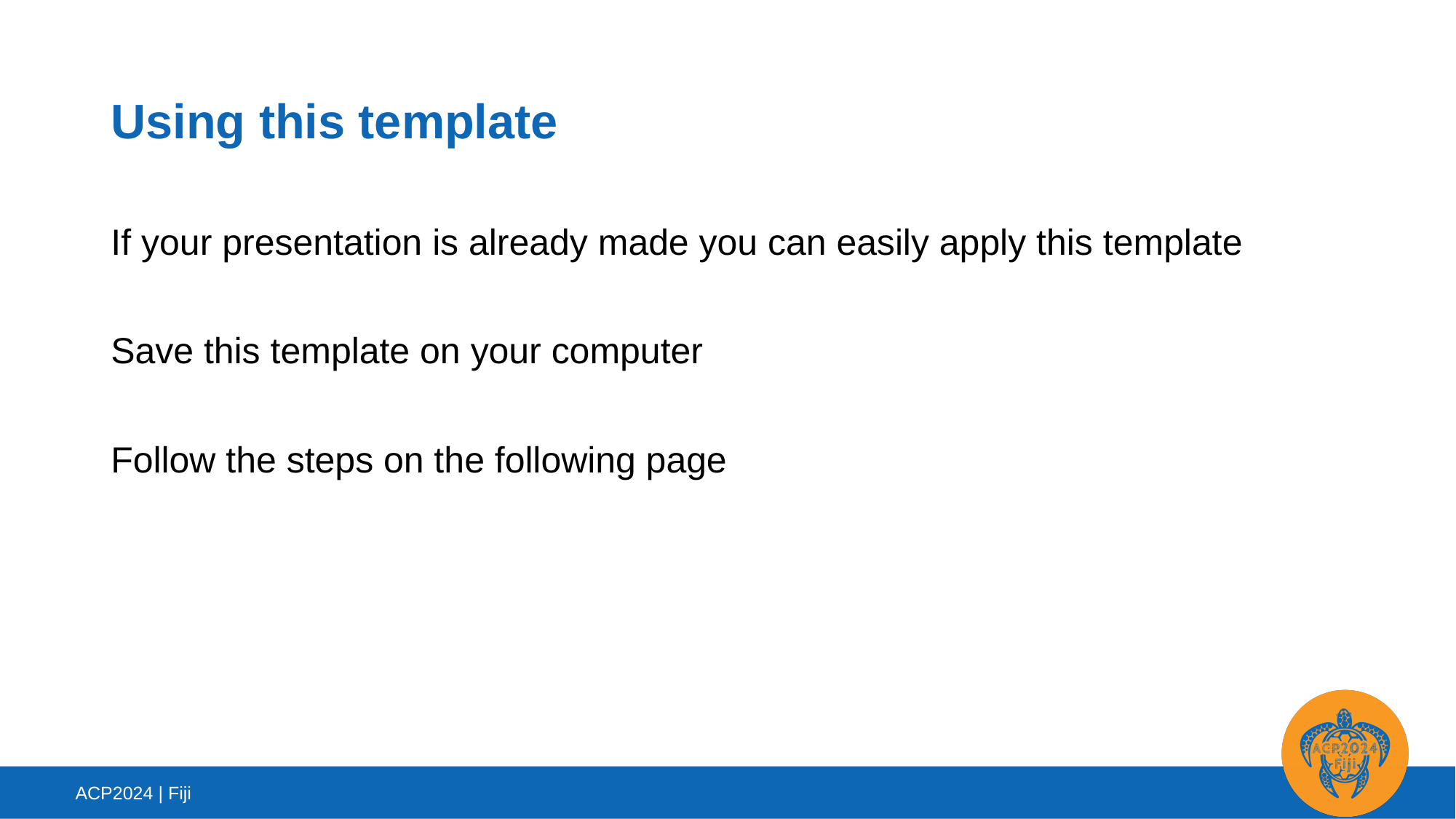

# Using this template
If your presentation is already made you can easily apply this template

Save this template on your computer

Follow the steps on the following page